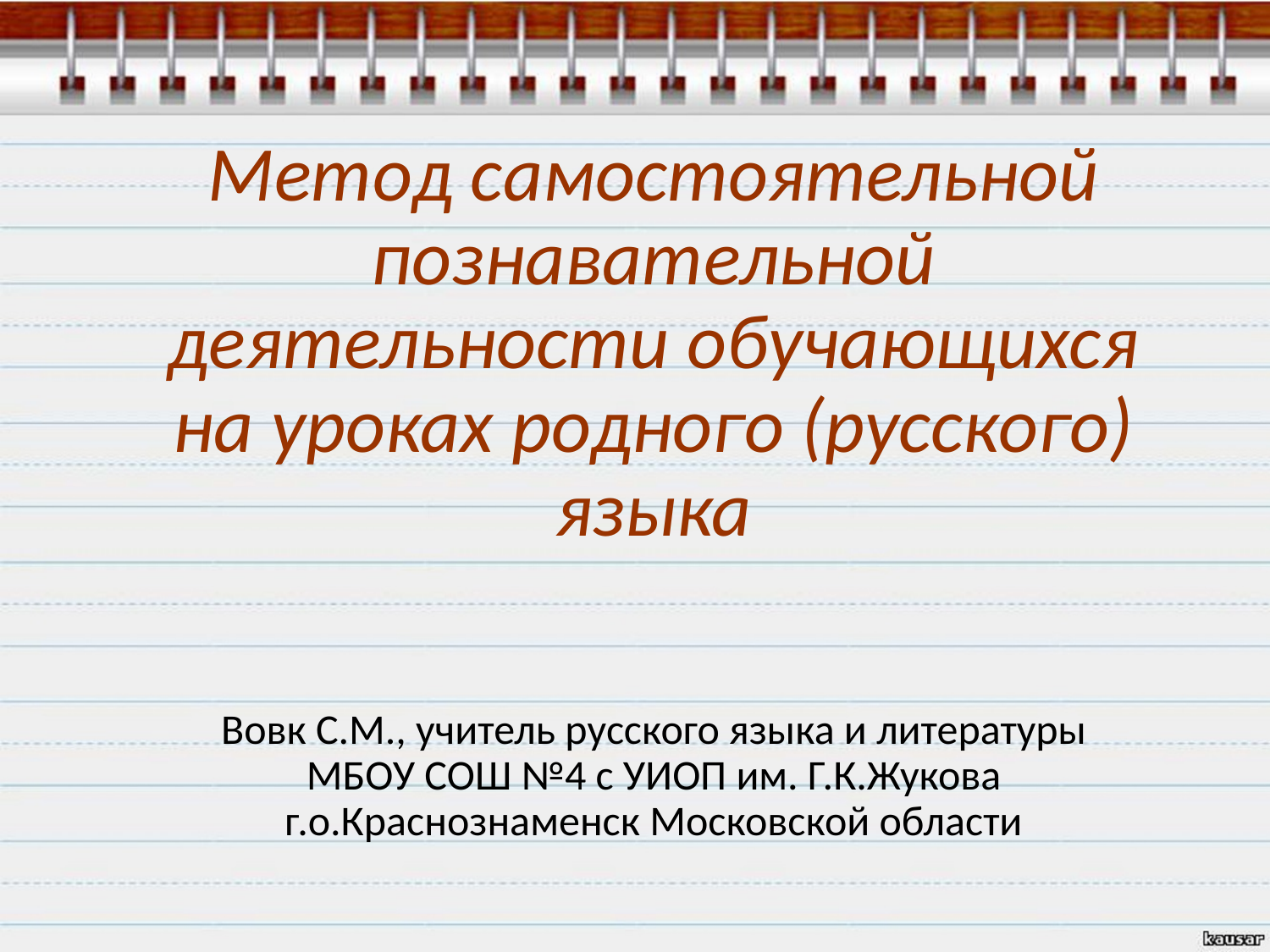

# Метод самостоятельной познавательной деятельности обучающихся на уроках родного (русского) языка
Вовк С.М., учитель русского языка и литературы МБОУ СОШ №4 с УИОП им. Г.К.Жукова г.о.Краснознаменск Московской области